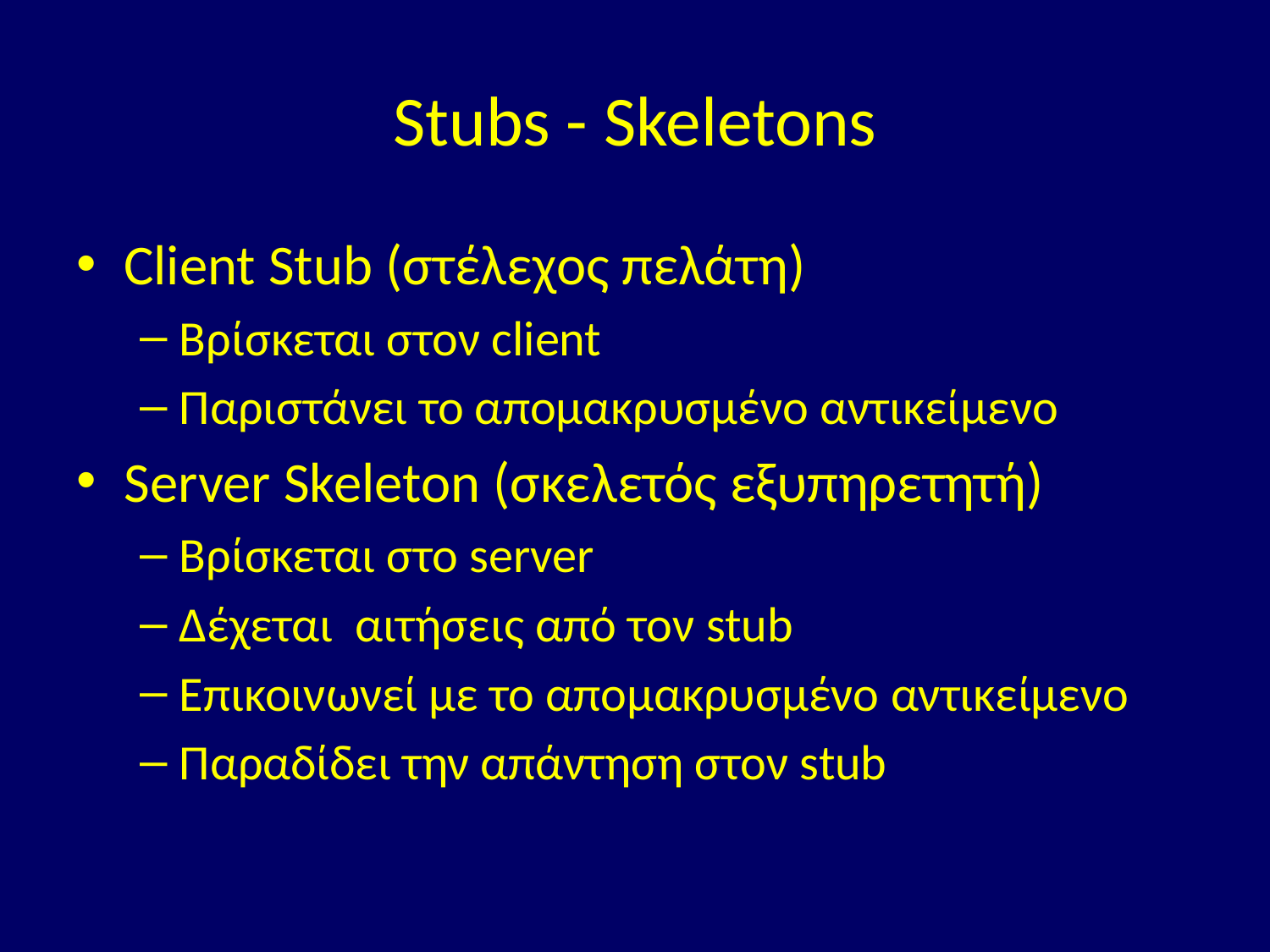

# Stubs - Skeletons
Client Stub (στέλεχος πελάτη)
Βρίσκεται στον client
Παριστάνει το απομακρυσμένο αντικείμενο
Server Skeleton (σκελετός εξυπηρετητή)
Βρίσκεται στο server
Δέχεται  αιτήσεις από τον stub
Επικοινωνεί με το απομακρυσμένο αντικείμενο
Παραδίδει την απάντηση στον stub